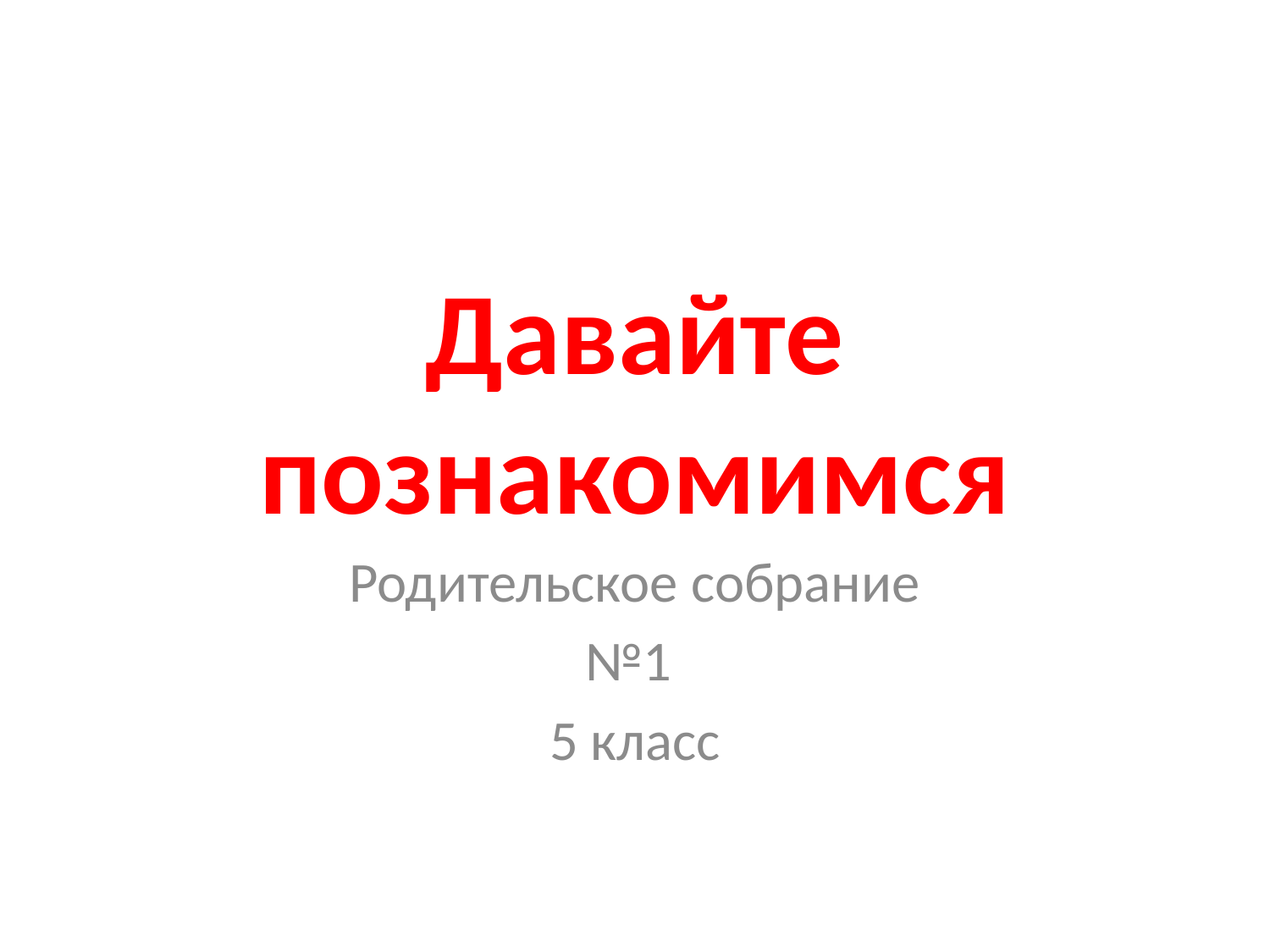

# Давайте познакомимся
Родительское собрание
№1
5 класс